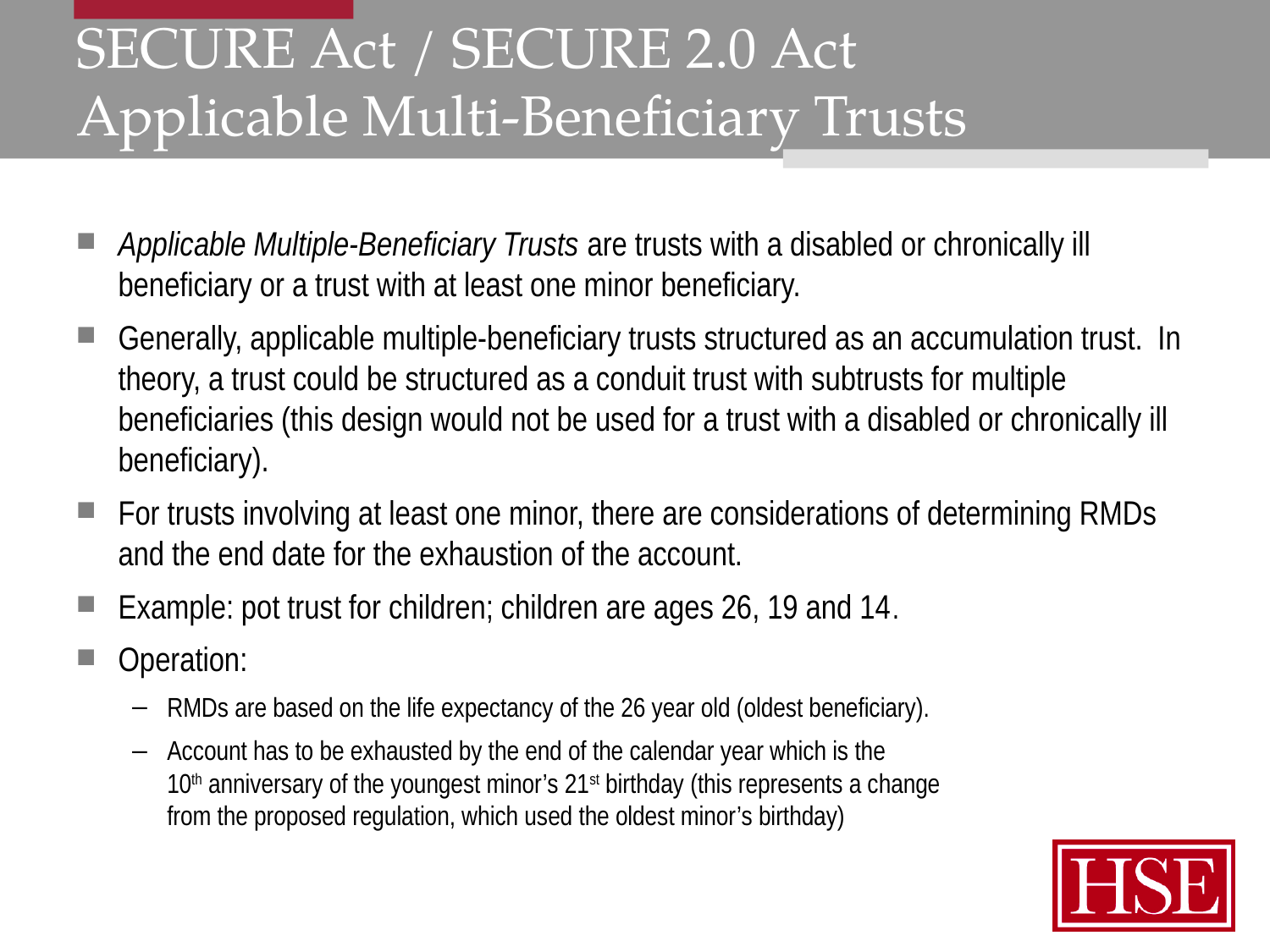

# SECURE Act / SECURE 2.0 Act Applicable Multi-Beneficiary Trusts
Applicable Multiple-Beneficiary Trusts are trusts with a disabled or chronically ill beneficiary or a trust with at least one minor beneficiary.
Generally, applicable multiple-beneficiary trusts structured as an accumulation trust.  In theory, a trust could be structured as a conduit trust with subtrusts for multiple beneficiaries (this design would not be used for a trust with a disabled or chronically ill beneficiary).
For trusts involving at least one minor, there are considerations of determining RMDs and the end date for the exhaustion of the account.
Example: pot trust for children; children are ages 26, 19 and 14.
Operation:
RMDs are based on the life expectancy of the 26 year old (oldest beneficiary).
Account has to be exhausted by the end of the calendar year which is the
10th anniversary of the youngest minor’s 21st birthday (this represents a change
from the proposed regulation, which used the oldest minor’s birthday)